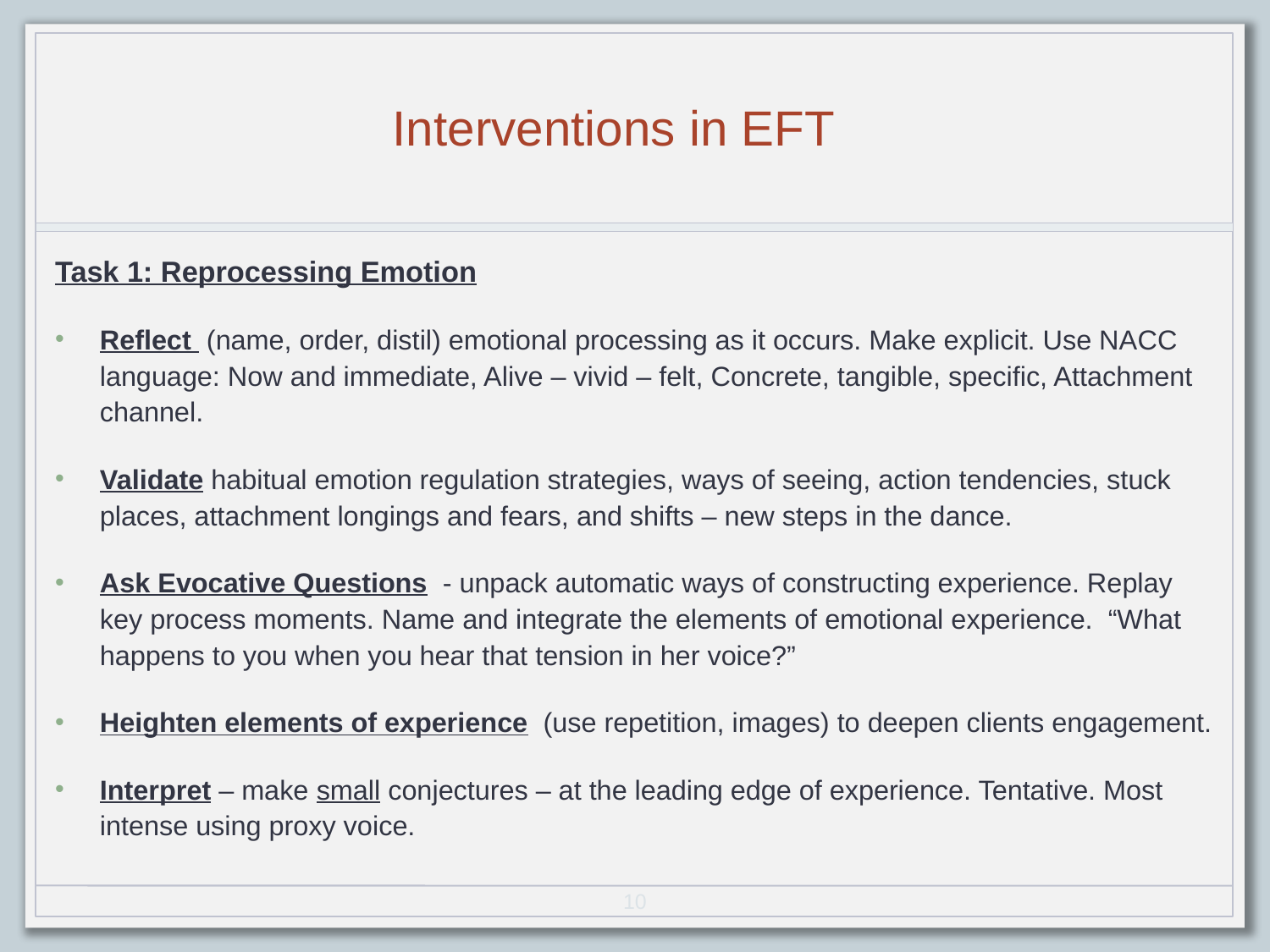

# Interventions in EFT
Task 1: Reprocessing Emotion
Reflect  (name, order, distil) emotional processing as it occurs. Make explicit. Use NACC language: Now and immediate, Alive – vivid – felt, Concrete, tangible, specific, Attachment channel.
Validate habitual emotion regulation strategies, ways of seeing, action tendencies, stuck places, attachment longings and fears, and shifts – new steps in the dance.
Ask Evocative Questions  - unpack automatic ways of constructing experience. Replay key process moments. Name and integrate the elements of emotional experience.  “What happens to you when you hear that tension in her voice?”
Heighten elements of experience  (use repetition, images) to deepen clients engagement.
Interpret – make small conjectures – at the leading edge of experience. Tentative. Most intense using proxy voice.

10